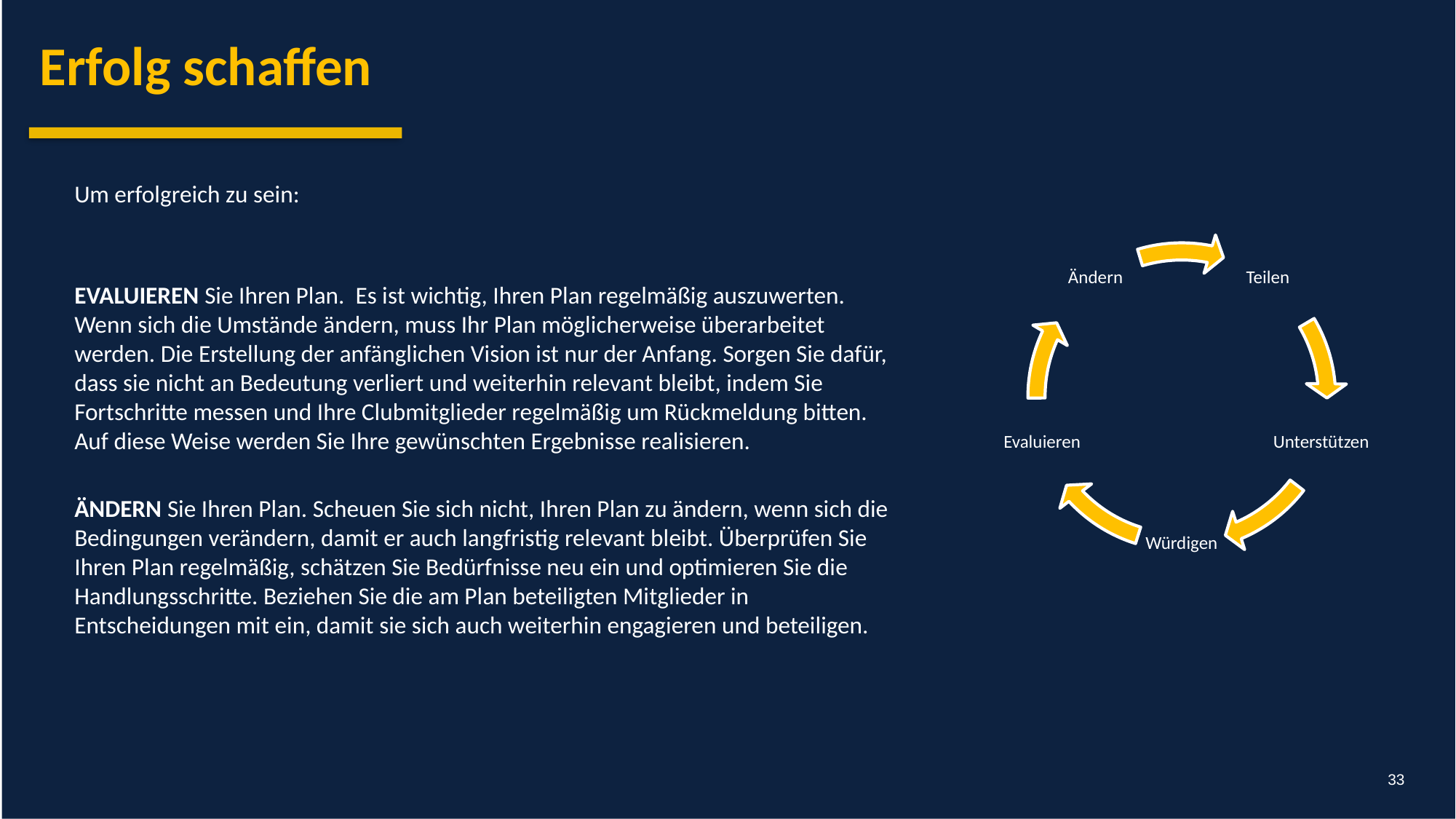

Erfolg schaffen

Um erfolgreich zu sein:

EVALUIEREN Sie Ihren Plan.  Es ist wichtig, Ihren Plan regelmäßig auszuwerten. Wenn sich die Umstände ändern, muss Ihr Plan möglicherweise überarbeitet werden. Die Erstellung der anfänglichen Vision ist nur der Anfang. Sorgen Sie dafür, dass sie nicht an Bedeutung verliert und weiterhin relevant bleibt, indem Sie Fortschritte messen und Ihre Clubmitglieder regelmäßig um Rückmeldung bitten. Auf diese Weise werden Sie Ihre gewünschten Ergebnisse realisieren.

ÄNDERN Sie Ihren Plan. Scheuen Sie sich nicht, Ihren Plan zu ändern, wenn sich die Bedingungen verändern, damit er auch langfristig relevant bleibt. Überprüfen Sie Ihren Plan regelmäßig, schätzen Sie Bedürfnisse neu ein und optimieren Sie die Handlungsschritte. Beziehen Sie die am Plan beteiligten Mitglieder in Entscheidungen mit ein, damit sie sich auch weiterhin engagieren und beteiligen.

Teilen
Unterstützen
Würdigen
Evaluieren
Ändern
33